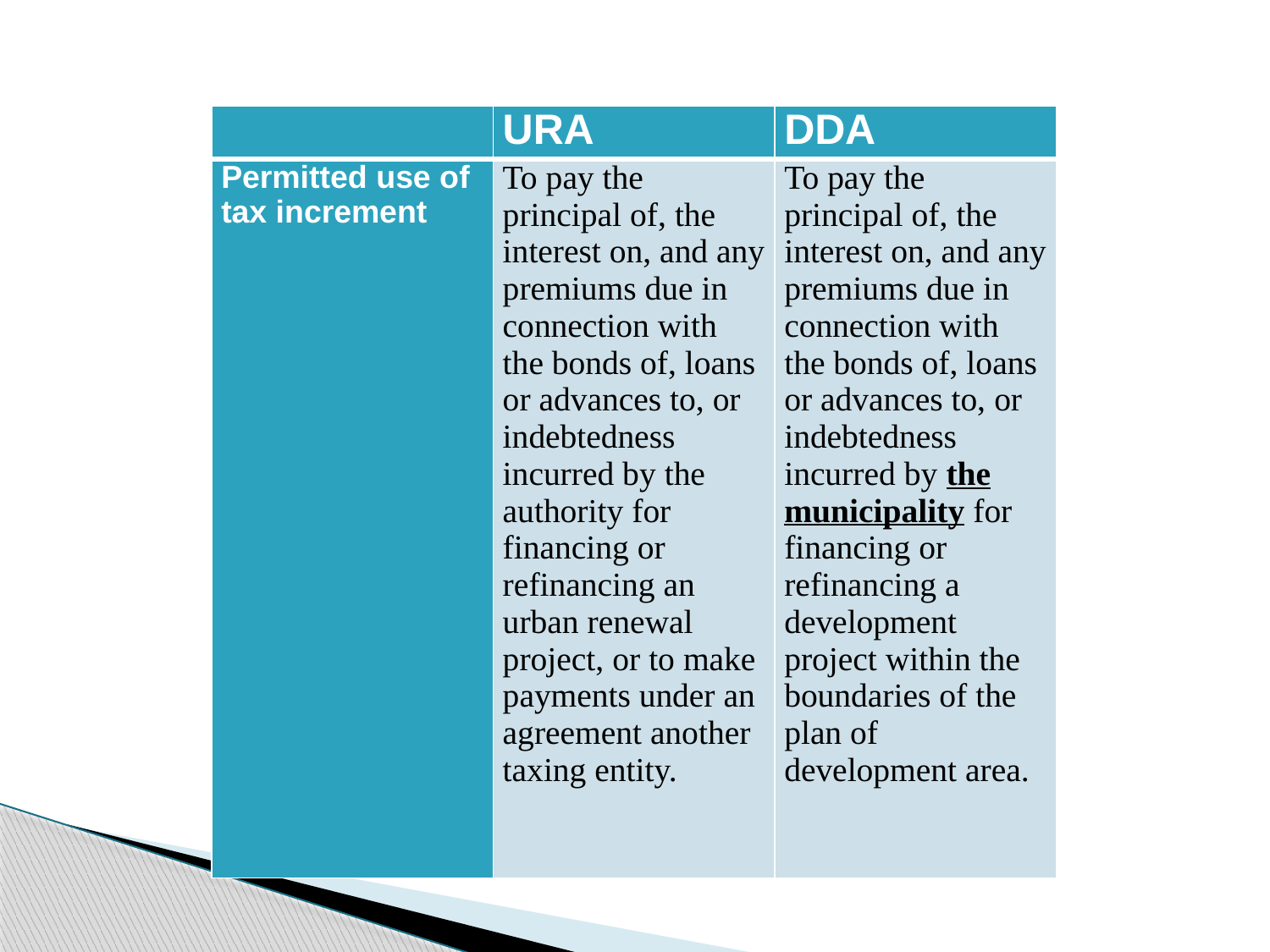

|  | URA | DDA |
| --- | --- | --- |
| Permitted use of tax increment | To pay the principal of, the interest on, and any premiums due in connection with the bonds of, loans or advances to, or indebtedness incurred by the authority for financing or refinancing an urban renewal project, or to make payments under an agreement another taxing entity. | To pay the principal of, the interest on, and any premiums due in connection with the bonds of, loans or advances to, or indebtedness incurred by the municipality for financing or refinancing a development project within the boundaries of the plan of development area. |